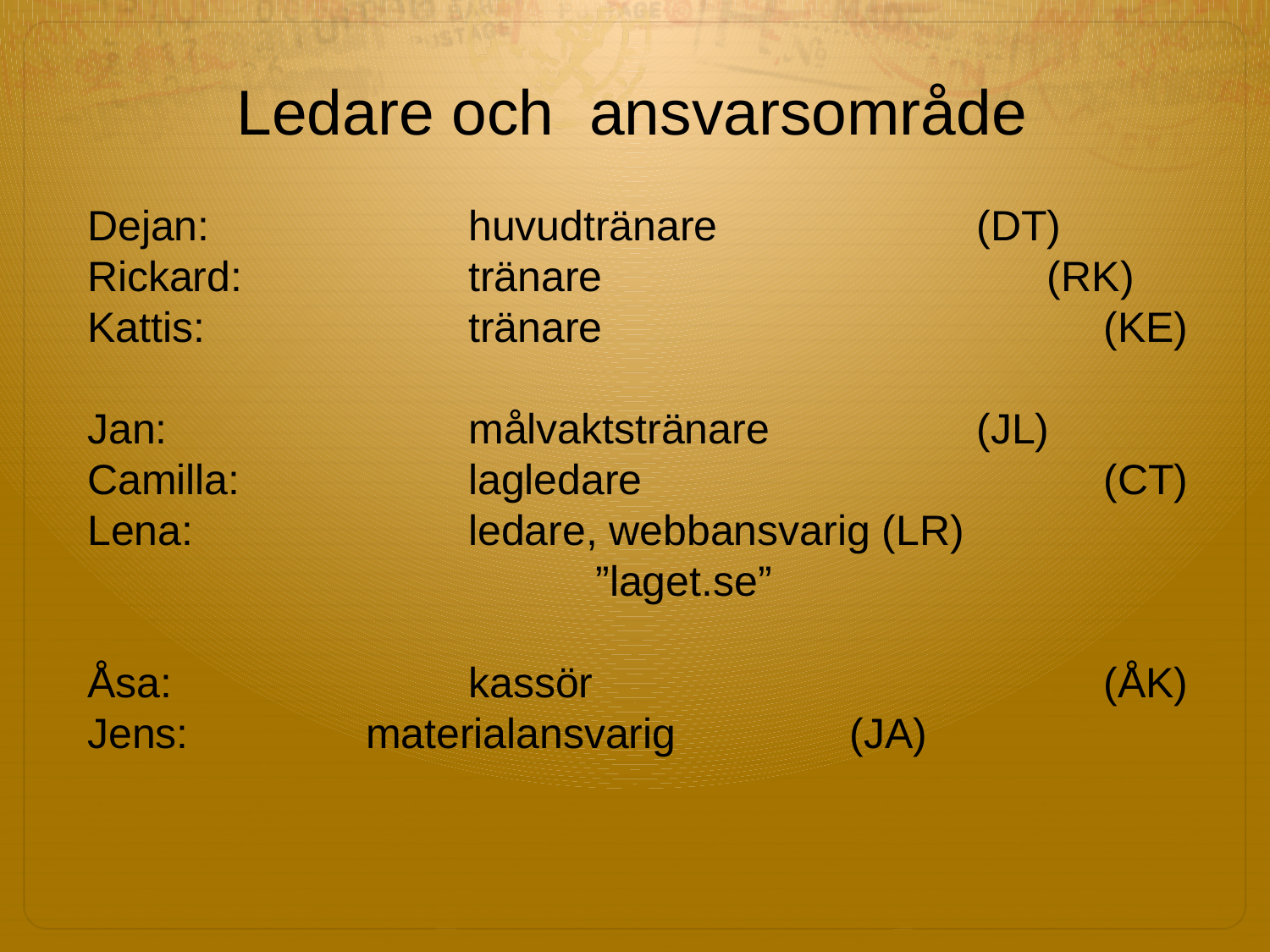

Ledare och  ansvarsområde

Dejan: 		huvudtränare  		(DT)
Rickard:		tränare 			      (RK)
Kattis:			tränare  		 		(KE)
Jan:			målvaktstränare		(JL)
Camilla:		lagledare				(CT)
Lena:			ledare, webbansvarig (LR)
				”laget.se”
Åsa:			kassör					(ÅK)
Jens:               materialansvarig 		(JA)